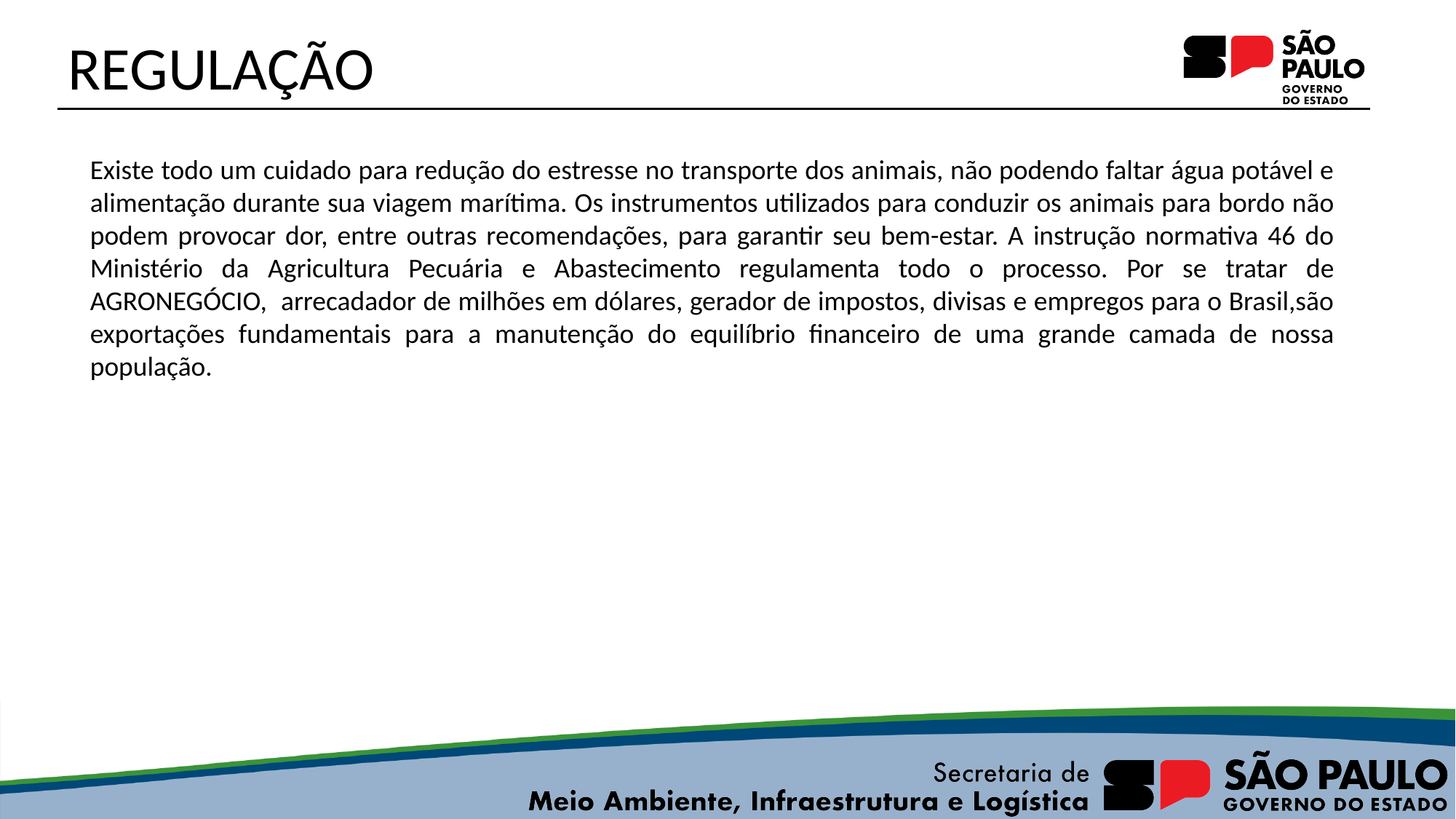

# REGULAÇÃO
Existe todo um cuidado para redução do estresse no transporte dos animais, não podendo faltar água potável e alimentação durante sua viagem marítima. Os instrumentos utilizados para conduzir os animais para bordo não podem provocar dor, entre outras recomendações, para garantir seu bem-estar. A instrução normativa 46 do Ministério da Agricultura Pecuária e Abastecimento regulamenta todo o processo. Por se tratar de AGRONEGÓCIO,  arrecadador de milhões em dólares, gerador de impostos, divisas e empregos para o Brasil,são exportações fundamentais para a manutenção do equilíbrio financeiro de uma grande camada de nossa população.